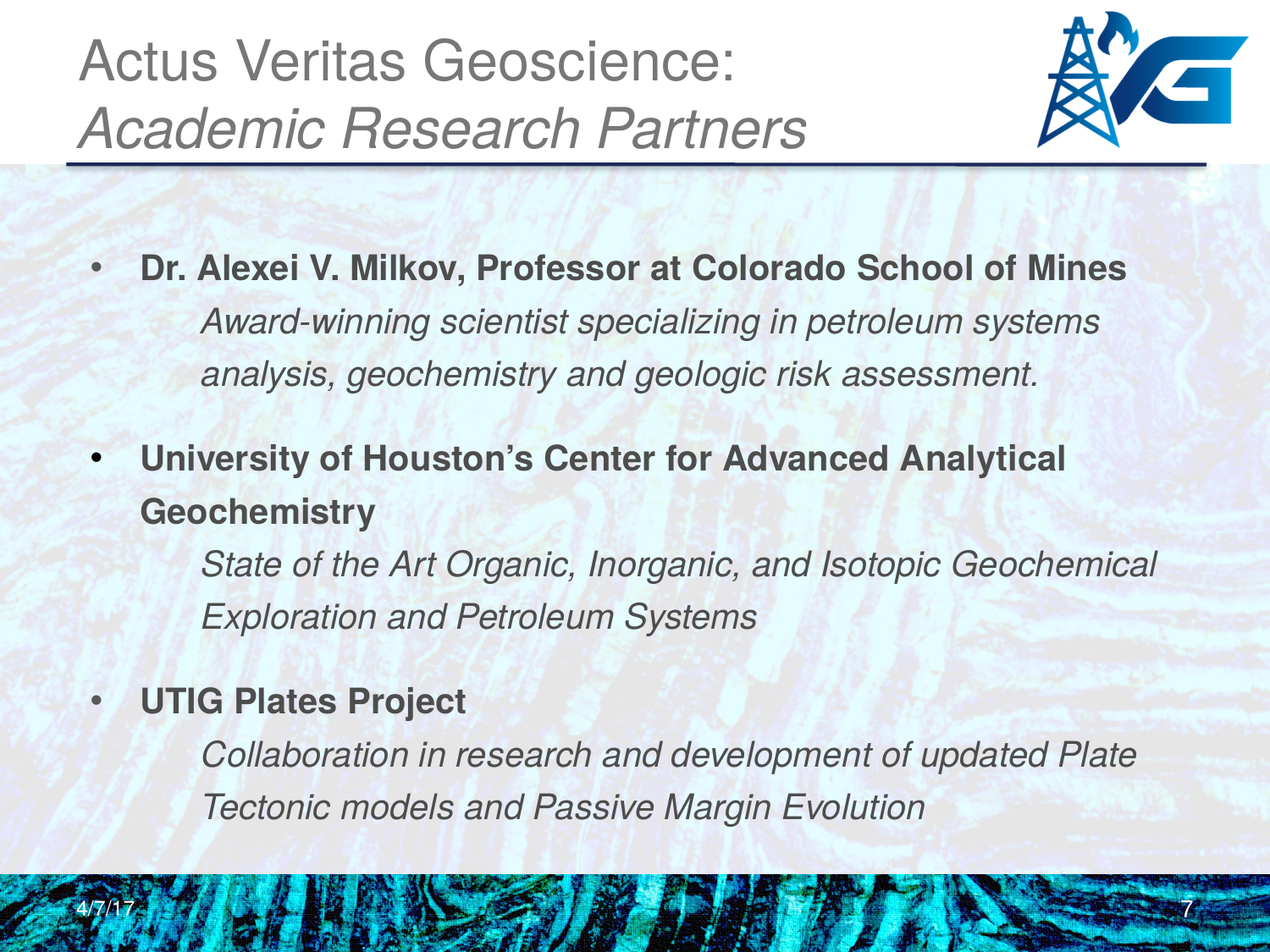

# Actus Veritas Geoscience: Academic Research Partners
Dr. Alexei V. Milkov, Professor at Colorado School of Mines
Award-winning scientist specializing in petroleum systems analysis, geochemistry and geologic risk assessment.
University of Houston’s Center for Advanced Analytical Geochemistry
State of the Art Organic, Inorganic, and Isotopic Geochemical Exploration and Petroleum Systems
UTIG Plates Project
Collaboration in research and development of updated Plate Tectonic models and Passive Margin Evolution
4/7/17
7